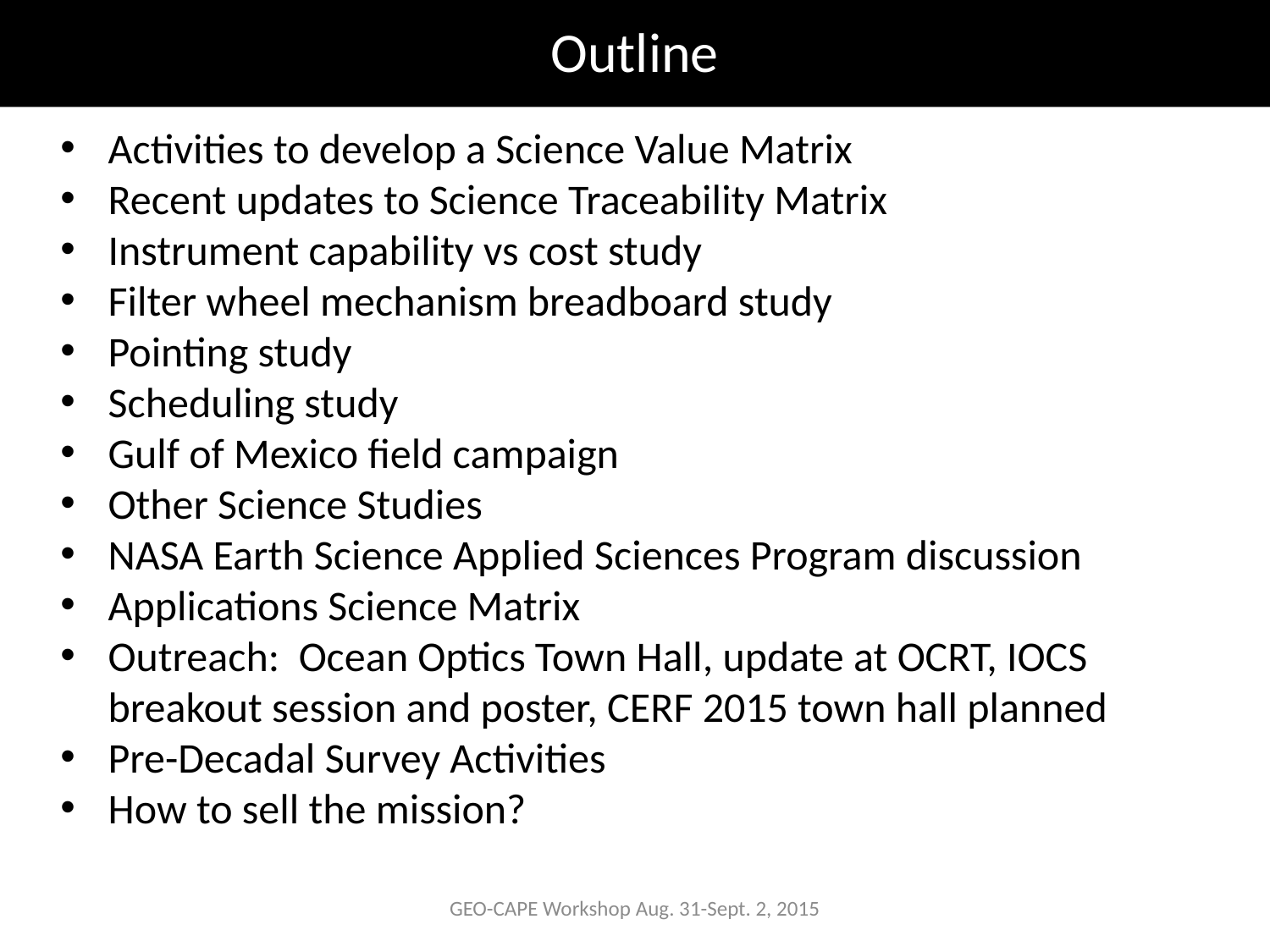

# Outline
Activities to develop a Science Value Matrix
Recent updates to Science Traceability Matrix
Instrument capability vs cost study
Filter wheel mechanism breadboard study
Pointing study
Scheduling study
Gulf of Mexico field campaign
Other Science Studies
NASA Earth Science Applied Sciences Program discussion
Applications Science Matrix
Outreach:  Ocean Optics Town Hall, update at OCRT, IOCS breakout session and poster, CERF 2015 town hall planned
Pre-Decadal Survey Activities
How to sell the mission?

GEO-CAPE Workshop Aug. 31-Sept. 2, 2015